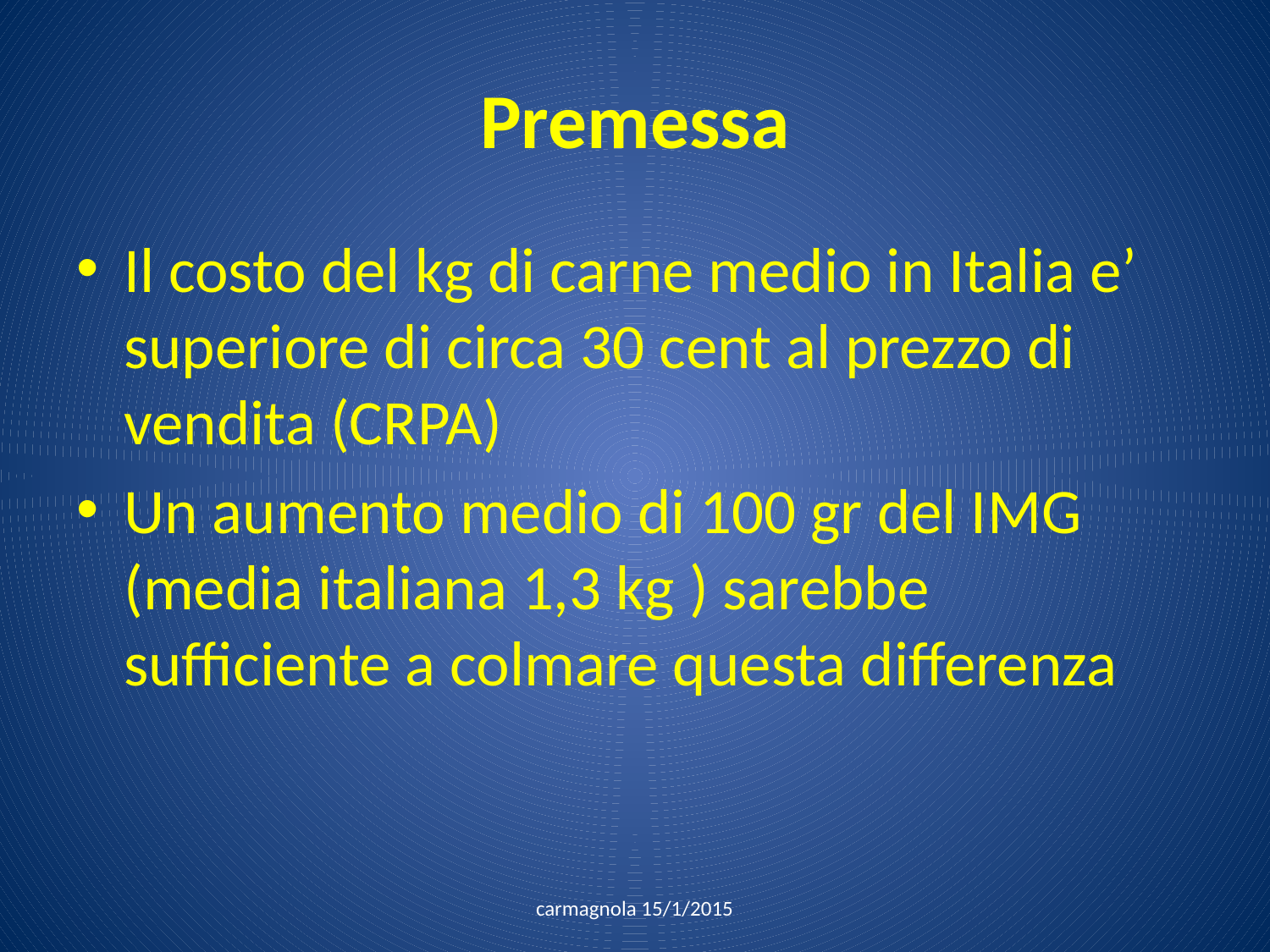

# Premessa
Il costo del kg di carne medio in Italia e’ superiore di circa 30 cent al prezzo di vendita (CRPA)
Un aumento medio di 100 gr del IMG (media italiana 1,3 kg ) sarebbe sufficiente a colmare questa differenza
carmagnola 15/1/2015